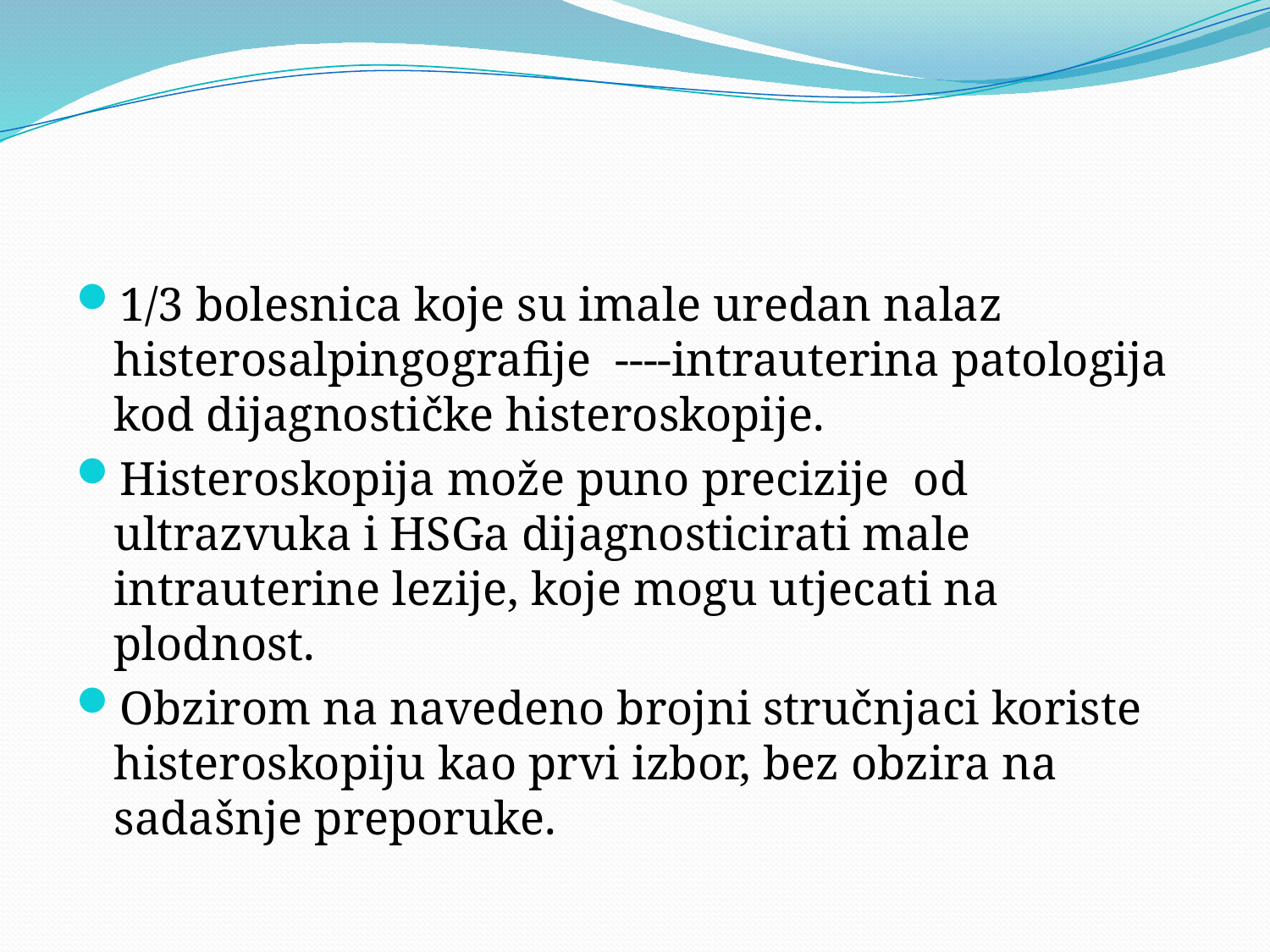

#
1/3 bolesnica koje su imale uredan nalaz histerosalpingografije  ----intrauterina patologija kod dijagnostičke histeroskopije.
Histeroskopija može puno precizije  od ultrazvuka i HSGa dijagnosticirati male intrauterine lezije, koje mogu utjecati na plodnost.
Obzirom na navedeno brojni stručnjaci koriste histeroskopiju kao prvi izbor, bez obzira na sadašnje preporuke.